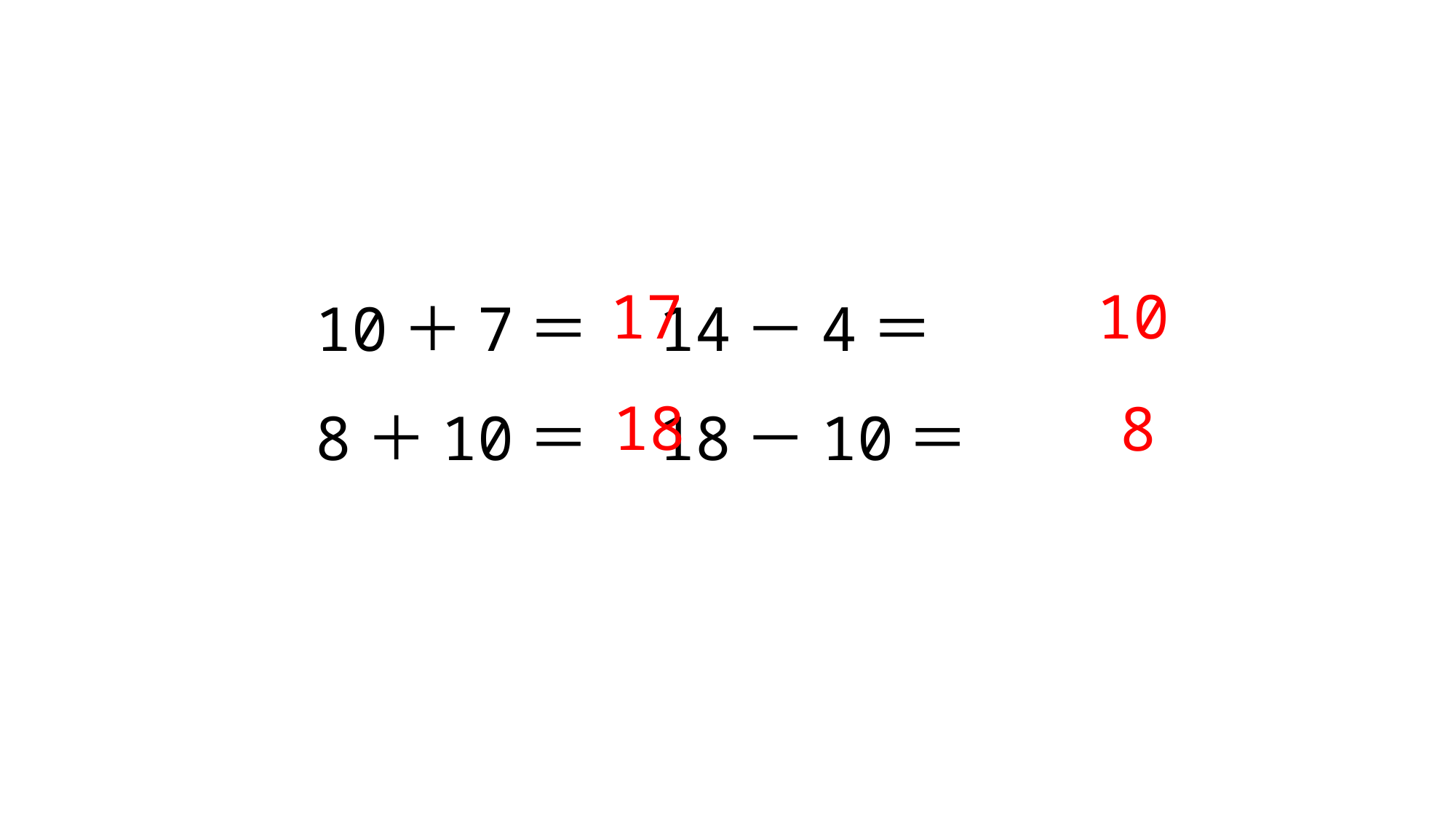

10＋7＝    14－4＝
8＋10＝    18－10＝
17
10
18
8